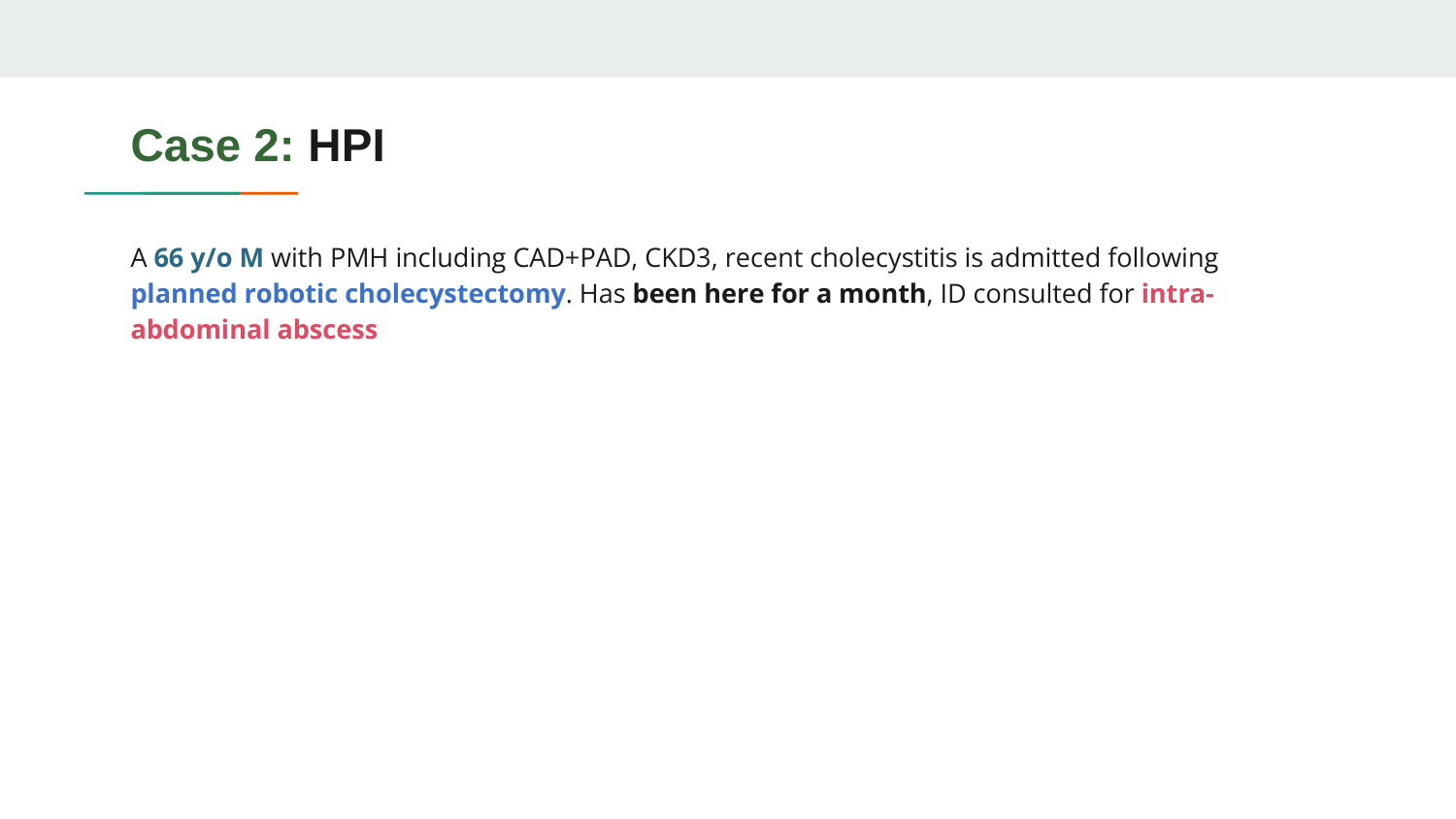

# Case 2: HPI
A 66 y/o M with PMH including CAD+PAD, CKD3, recent cholecystitis is admitted following planned robotic cholecystectomy. Has been here for a month, ID consulted for intra-abdominal abscess